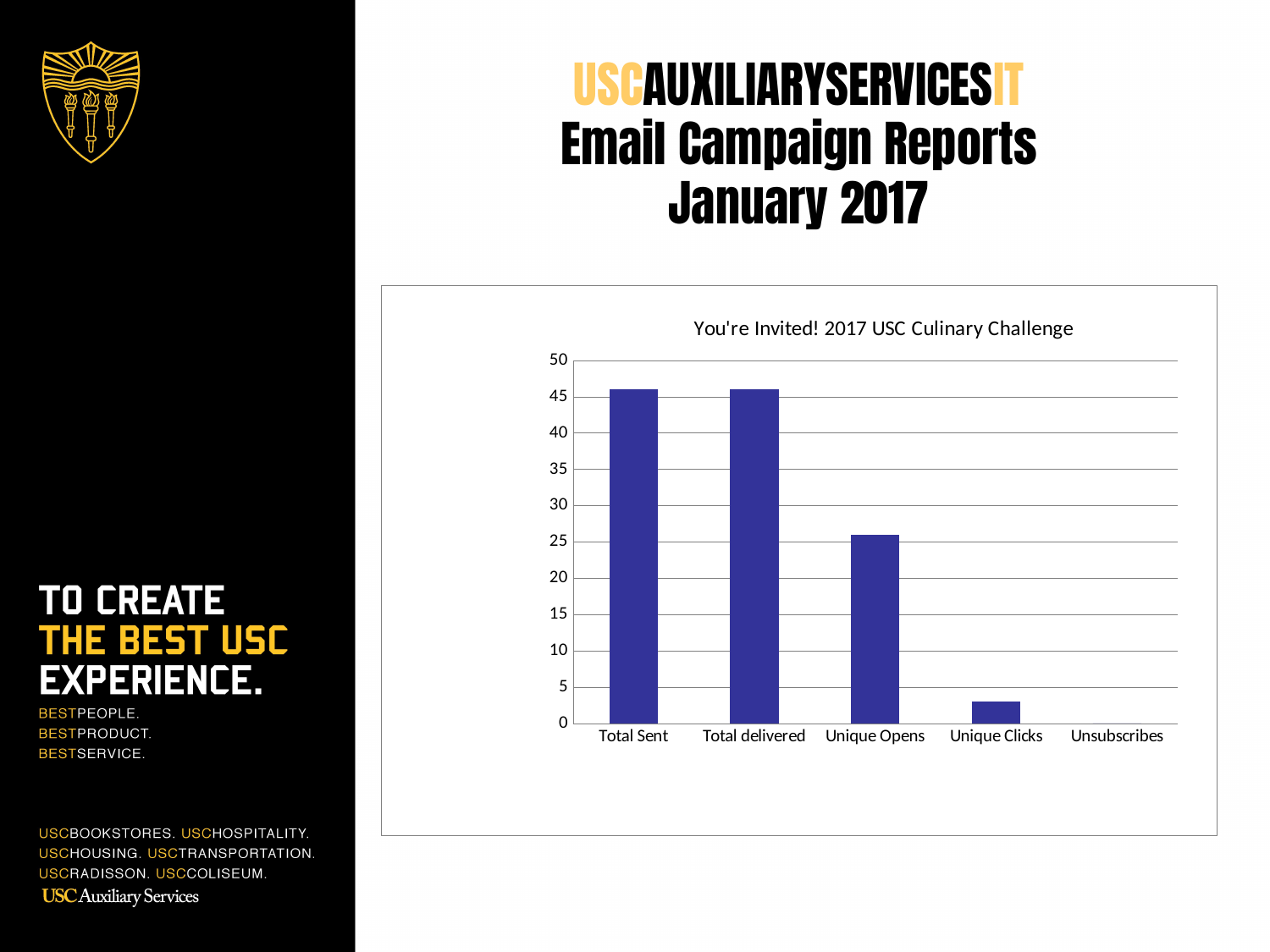

# USCAUXILIARYSERVICESIT Email Campaign Reports January 2017

### Chart: You're Invited! 2017 USC Culinary Challenge

| Category | HSP List (Segment: ) |
|---|---|
| Total Sent | 46.0 |
| Total delivered | 46.0 |
| Unique Opens | 26.0 |
| Unique Clicks | 3.0 |
| Unsubscribes | 0.0 |